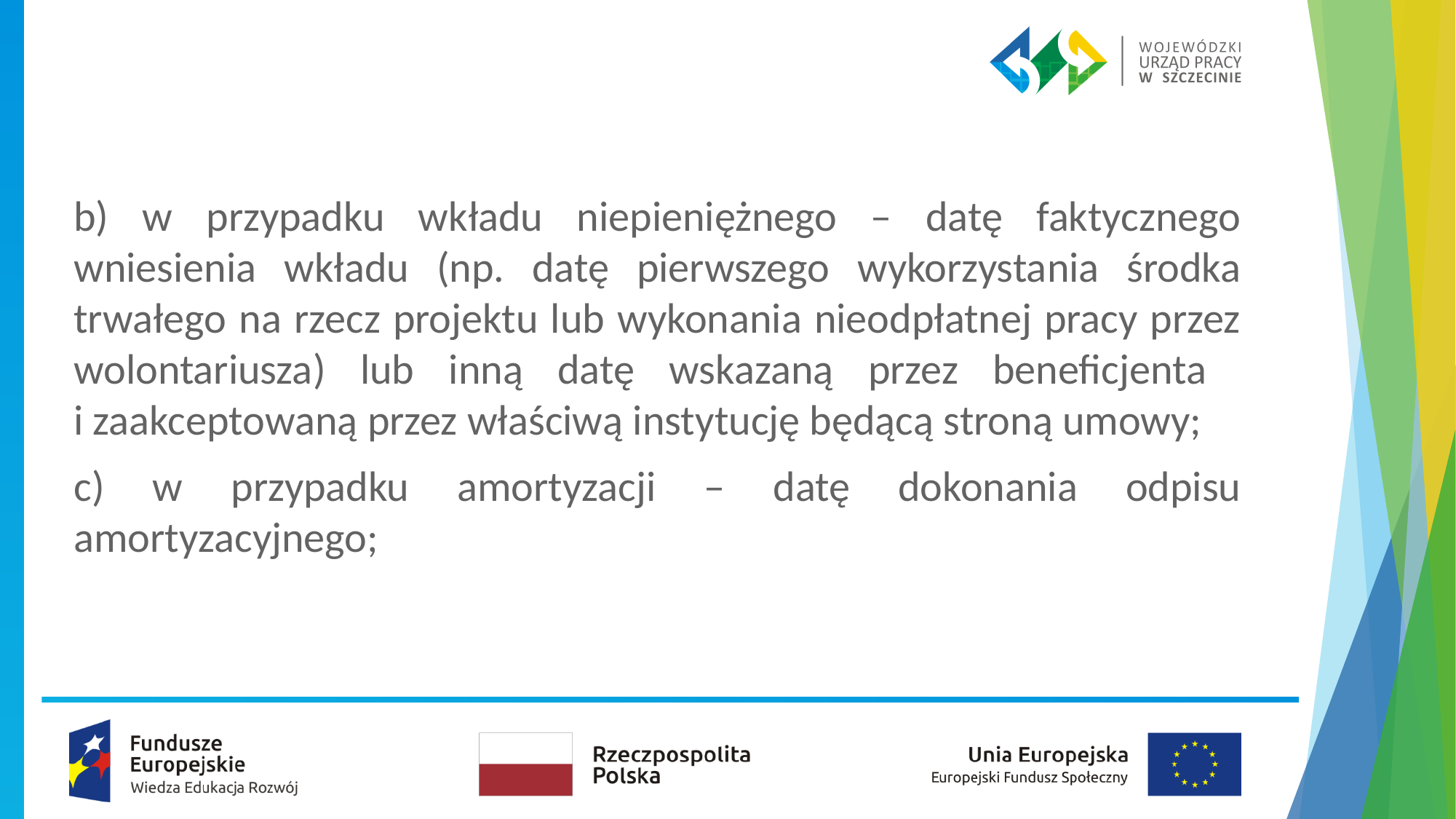

b) w przypadku wkładu niepieniężnego – datę faktycznego wniesienia wkładu (np. datę pierwszego wykorzystania środka trwałego na rzecz projektu lub wykonania nieodpłatnej pracy przez wolontariusza) lub inną datę wskazaną przez beneficjenta
i zaakceptowaną przez właściwą instytucję będącą stroną umowy;
c) w przypadku amortyzacji – datę dokonania odpisu amortyzacyjnego;